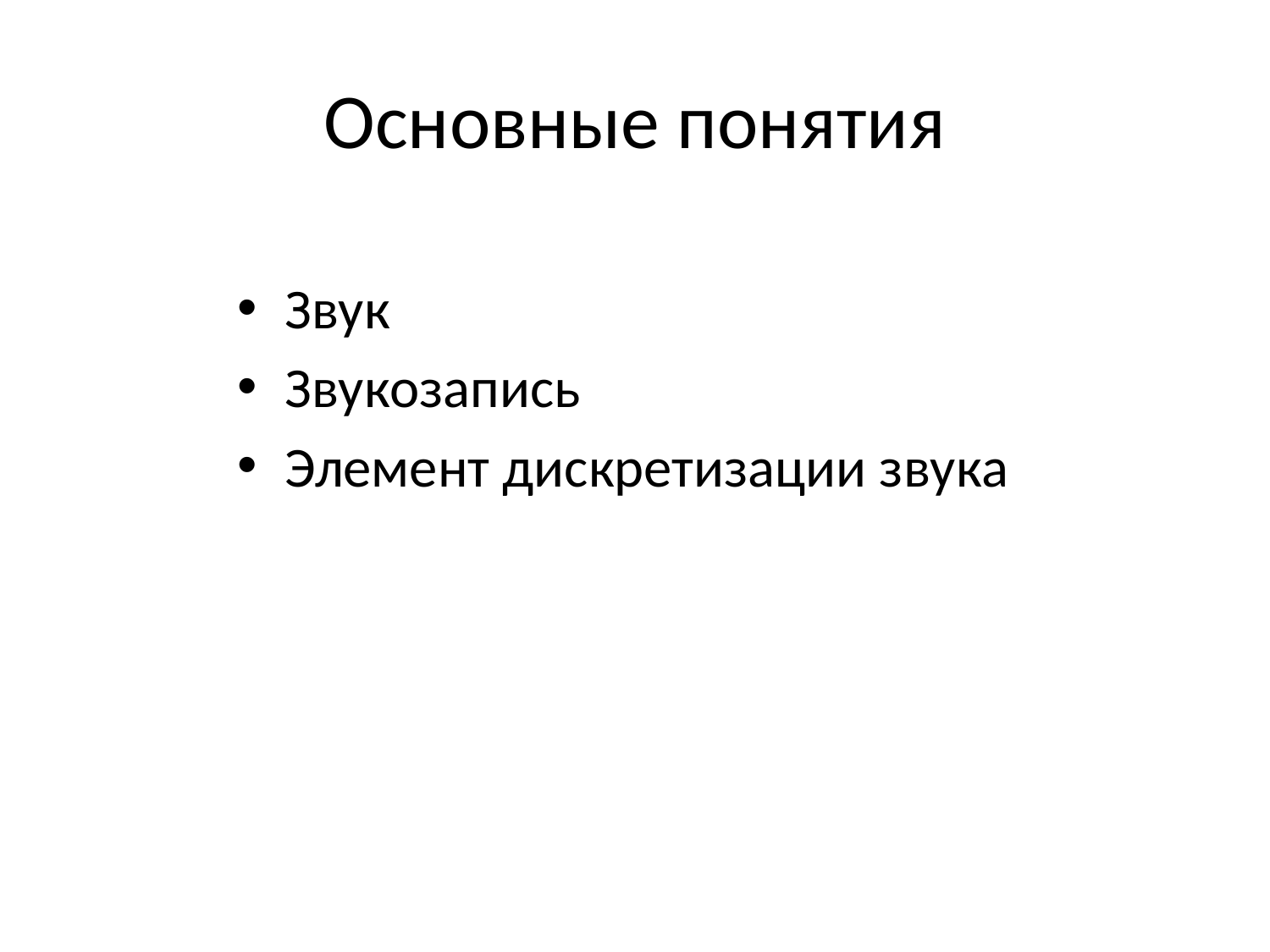

# Основные понятия
Звук
Звукозапись
Элемент дискретизации звука